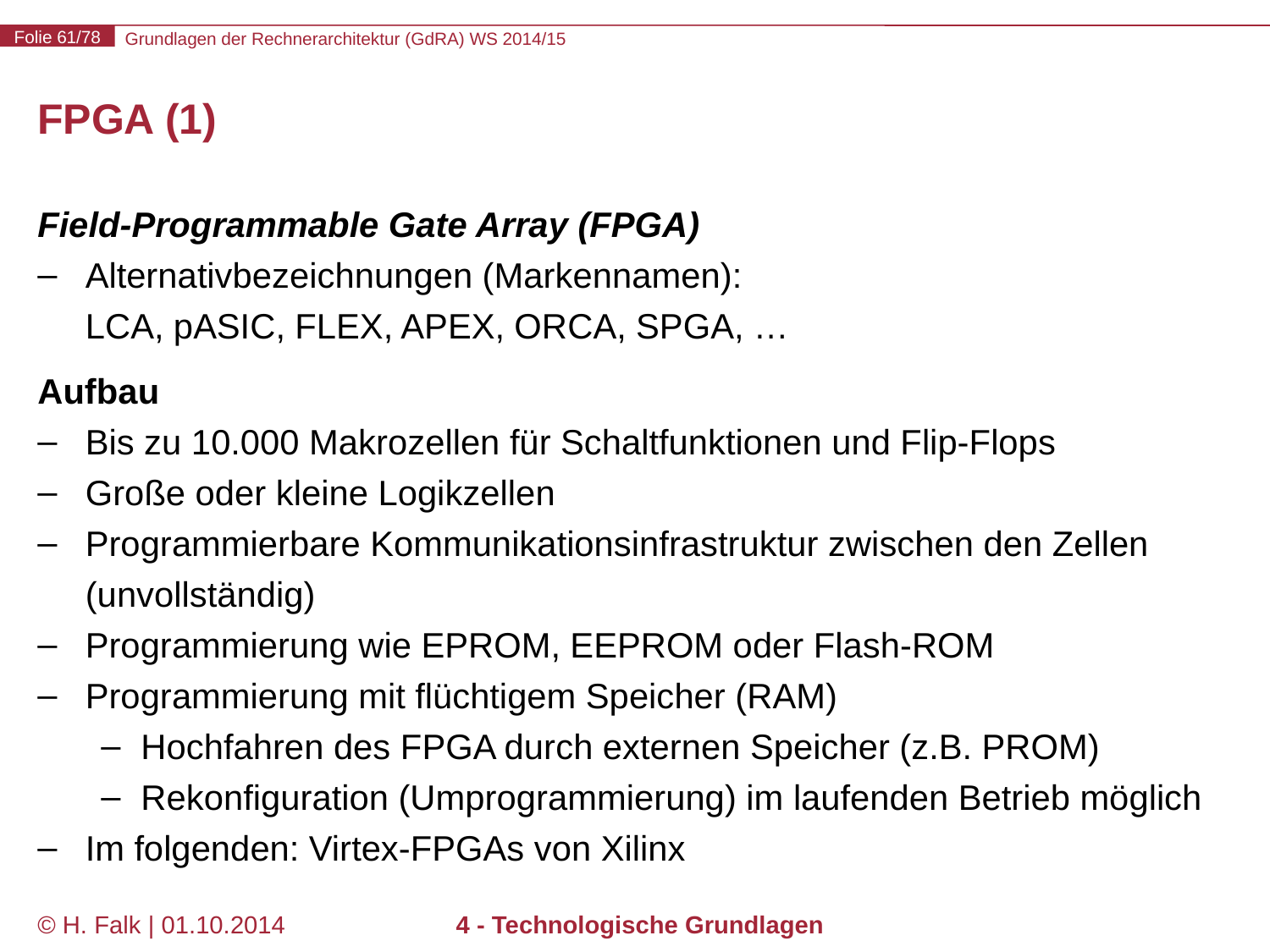

# FPGA (1)
Field-Programmable Gate Array (FPGA)
Alternativbezeichnungen (Markennamen):
LCA, pASIC, FLEX, APEX, ORCA, SPGA, …

Aufbau
Bis zu 10.000 Makrozellen für Schaltfunktionen und Flip-Flops
Große oder kleine Logikzellen
Programmierbare Kommunikationsinfrastruktur zwischen den Zellen (unvollständig)
Programmierung wie EPROM, EEPROM oder Flash-ROM
Programmierung mit flüchtigem Speicher (RAM)
Hochfahren des FPGA durch externen Speicher (z.B. PROM)
Rekonfiguration (Umprogrammierung) im laufenden Betrieb möglich
Im folgenden: Virtex-FPGAs von Xilinx
© H. Falk | 01.10.2014
4 - Technologische Grundlagen